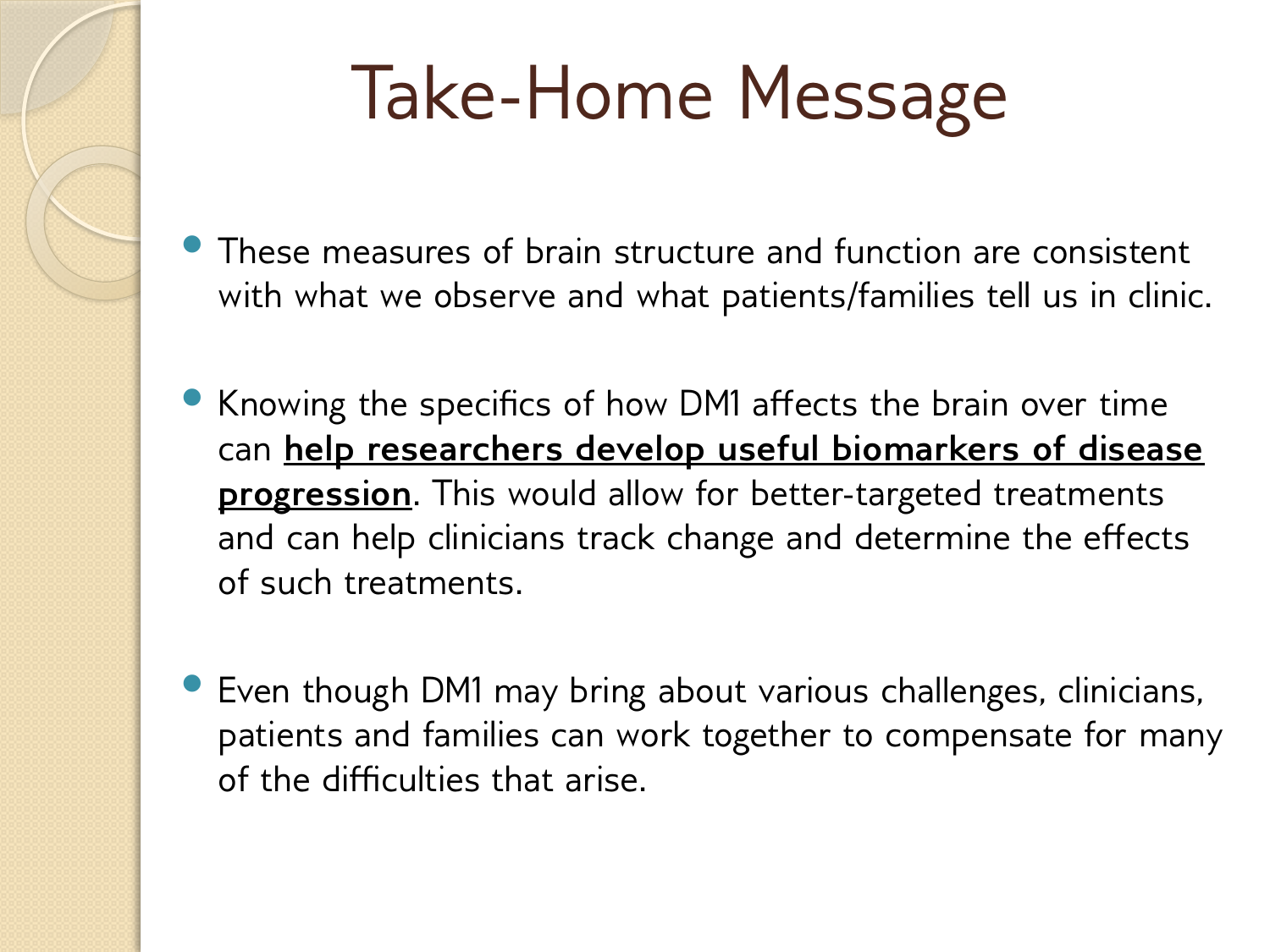

Take-Home Message
These measures of brain structure and function are consistent with what we observe and what patients/families tell us in clinic.

Knowing the specifics of how DM1 affects the brain over time can help researchers develop useful biomarkers of disease progression. This would allow for better-targeted treatments and can help clinicians track change and determine the effects of such treatments.

Even though DM1 may bring about various challenges, clinicians, patients and families can work together to compensate for many of the difficulties that arise.